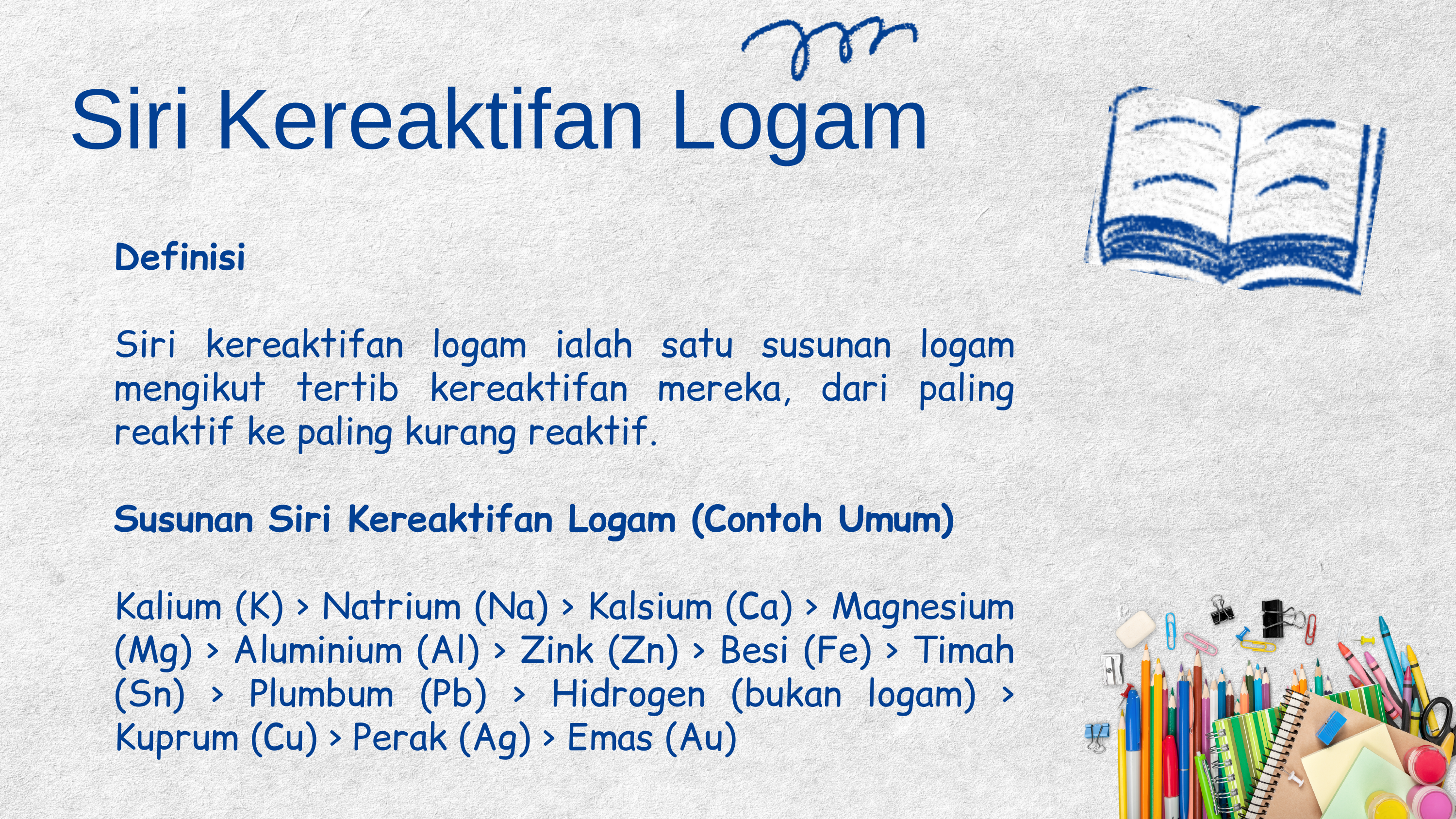

Siri Kereaktifan Logam

Definisi

Siri kereaktifan logam ialah satu susunan logam mengikut tertib kereaktifan mereka, dari paling reaktif ke paling kurang reaktif.

Susunan Siri Kereaktifan Logam (Contoh Umum)

Kalium (K) > Natrium (Na) > Kalsium (Ca) > Magnesium (Mg) > Aluminium (Al) > Zink (Zn) > Besi (Fe) > Timah (Sn) > Plumbum (Pb) > Hidrogen (bukan logam) > Kuprum (Cu) > Perak (Ag) > Emas (Au)